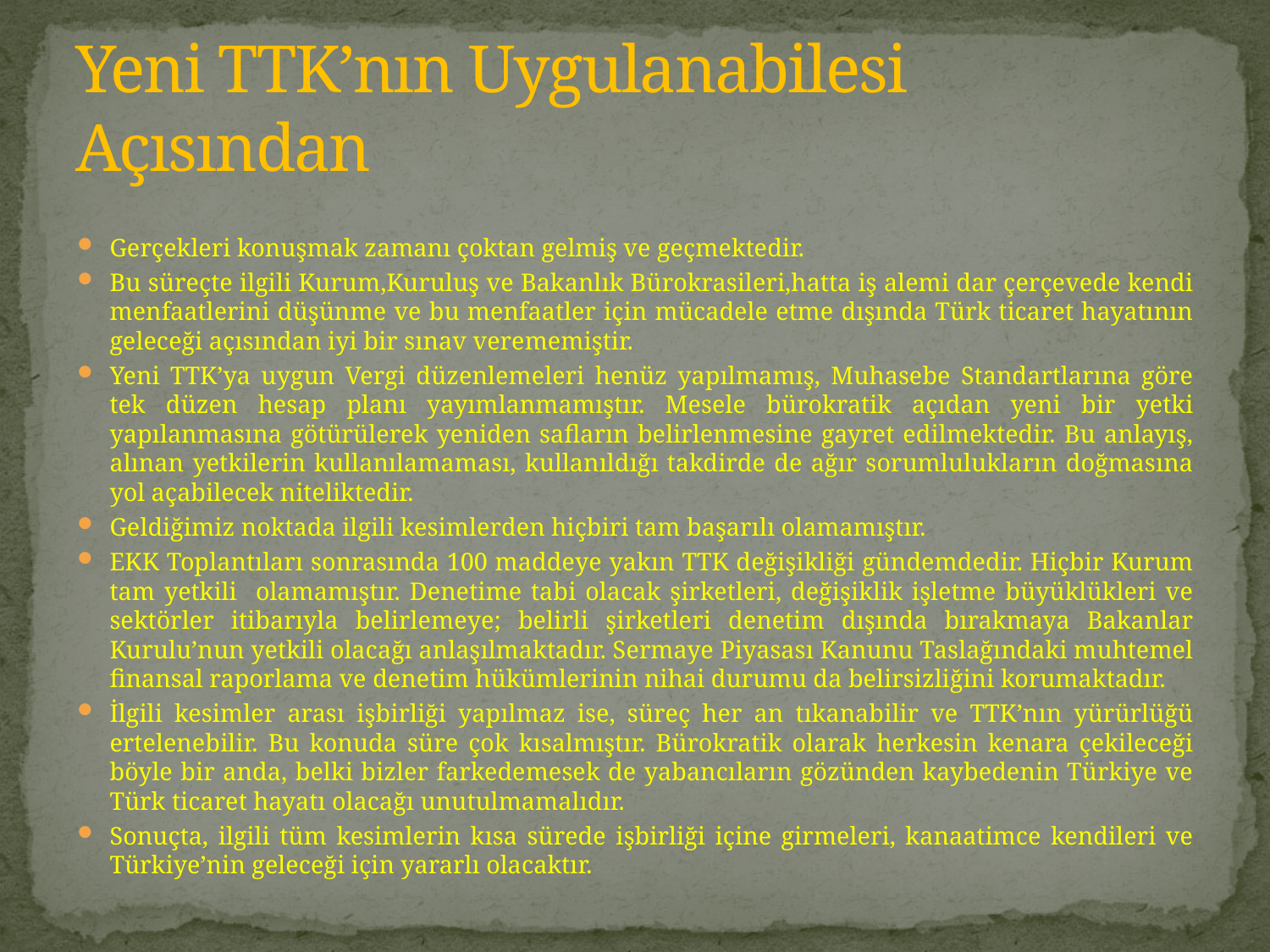

# Yeni TTK’nın Uygulanabilesi Açısından
Gerçekleri konuşmak zamanı çoktan gelmiş ve geçmektedir.
Bu süreçte ilgili Kurum,Kuruluş ve Bakanlık Bürokrasileri,hatta iş alemi dar çerçevede kendi menfaatlerini düşünme ve bu menfaatler için mücadele etme dışında Türk ticaret hayatının geleceği açısından iyi bir sınav verememiştir.
Yeni TTK’ya uygun Vergi düzenlemeleri henüz yapılmamış, Muhasebe Standartlarına göre tek düzen hesap planı yayımlanmamıştır. Mesele bürokratik açıdan yeni bir yetki yapılanmasına götürülerek yeniden safların belirlenmesine gayret edilmektedir. Bu anlayış, alınan yetkilerin kullanılamaması, kullanıldığı takdirde de ağır sorumlulukların doğmasına yol açabilecek niteliktedir.
Geldiğimiz noktada ilgili kesimlerden hiçbiri tam başarılı olamamıştır.
EKK Toplantıları sonrasında 100 maddeye yakın TTK değişikliği gündemdedir. Hiçbir Kurum tam yetkili  olamamıştır. Denetime tabi olacak şirketleri, değişiklik işletme büyüklükleri ve sektörler itibarıyla belirlemeye; belirli şirketleri denetim dışında bırakmaya Bakanlar Kurulu’nun yetkili olacağı anlaşılmaktadır. Sermaye Piyasası Kanunu Taslağındaki muhtemel finansal raporlama ve denetim hükümlerinin nihai durumu da belirsizliğini korumaktadır.
İlgili kesimler arası işbirliği yapılmaz ise, süreç her an tıkanabilir ve TTK’nın yürürlüğü ertelenebilir. Bu konuda süre çok kısalmıştır. Bürokratik olarak herkesin kenara çekileceği böyle bir anda, belki bizler farkedemesek de yabancıların gözünden kaybedenin Türkiye ve Türk ticaret hayatı olacağı unutulmamalıdır.
Sonuçta, ilgili tüm kesimlerin kısa sürede işbirliği içine girmeleri, kanaatimce kendileri ve Türkiye’nin geleceği için yararlı olacaktır.